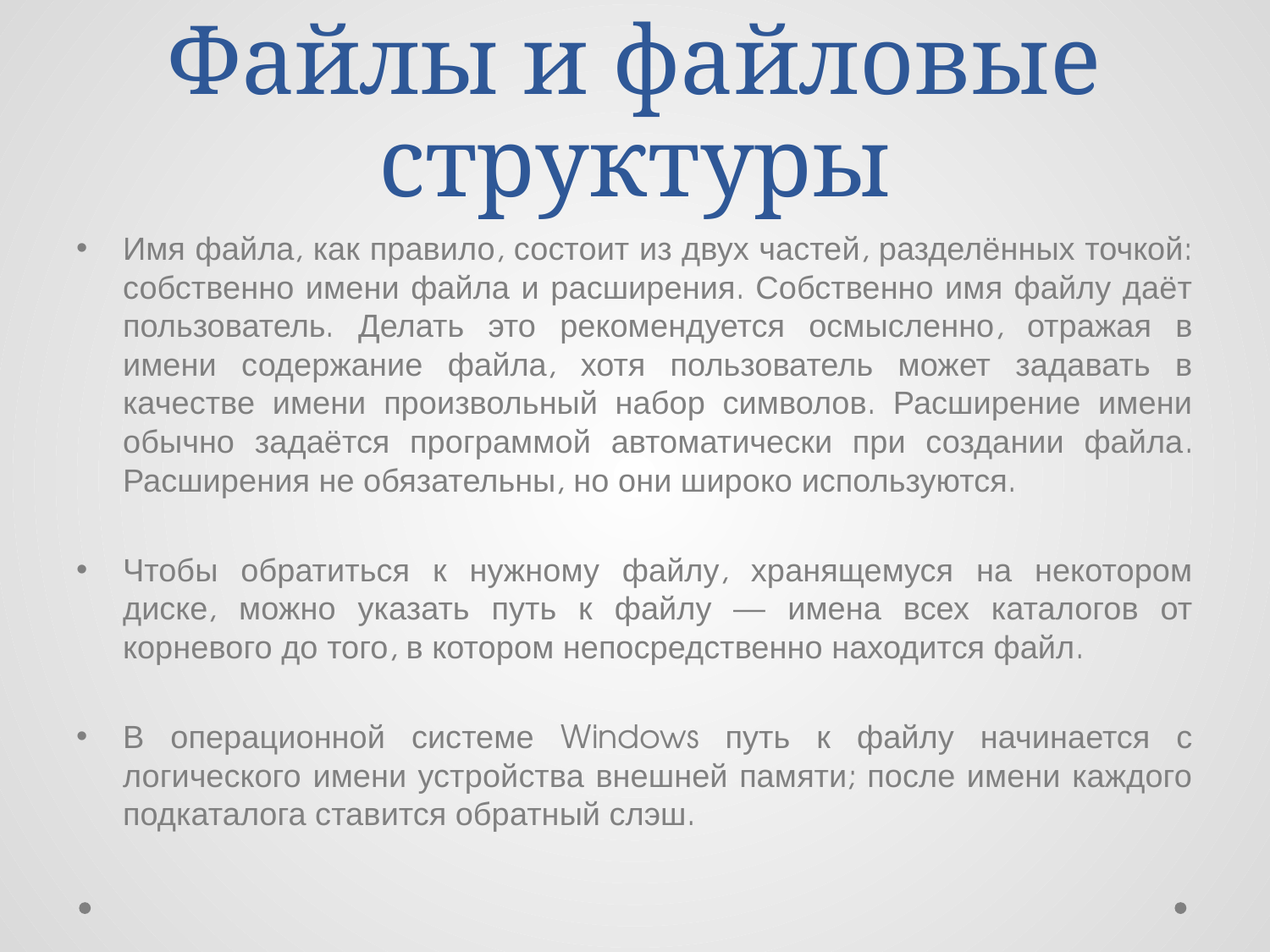

# Файлы и файловые структуры
Имя файла, как правило, состоит из двух частей, разделённых точкой: собственно имени файла и расширения. Собственно имя файлу даёт пользователь. Делать это рекомендуется осмысленно, отражая в имени содержание файла, хотя пользователь может задавать в качестве имени произвольный набор символов. Расширение имени обычно задаётся программой автоматически при создании файла. Расширения не обязательны, но они широко используются.

Чтобы обратиться к нужному файлу, хранящемуся на некотором диске, можно указать путь к файлу — имена всех каталогов от корневого до того, в котором непосредственно находится файл.

В операционной системе Windows путь к файлу начинается с логического имени устройства внешней памяти; после имени каждого подкаталога ставится обратный слэш.